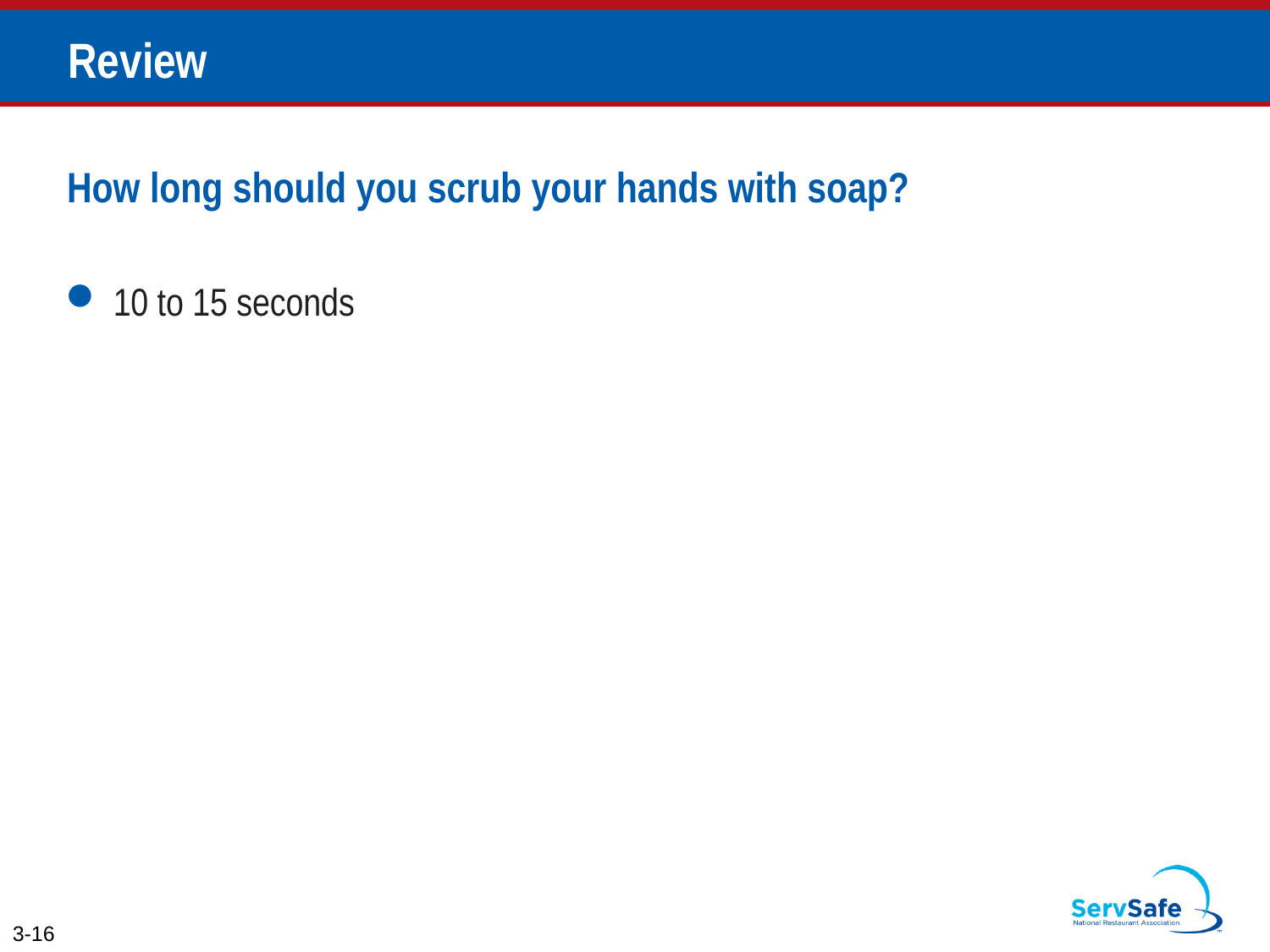

# Review
How long should you scrub your hands with soap?

10 to 15 seconds
3-16